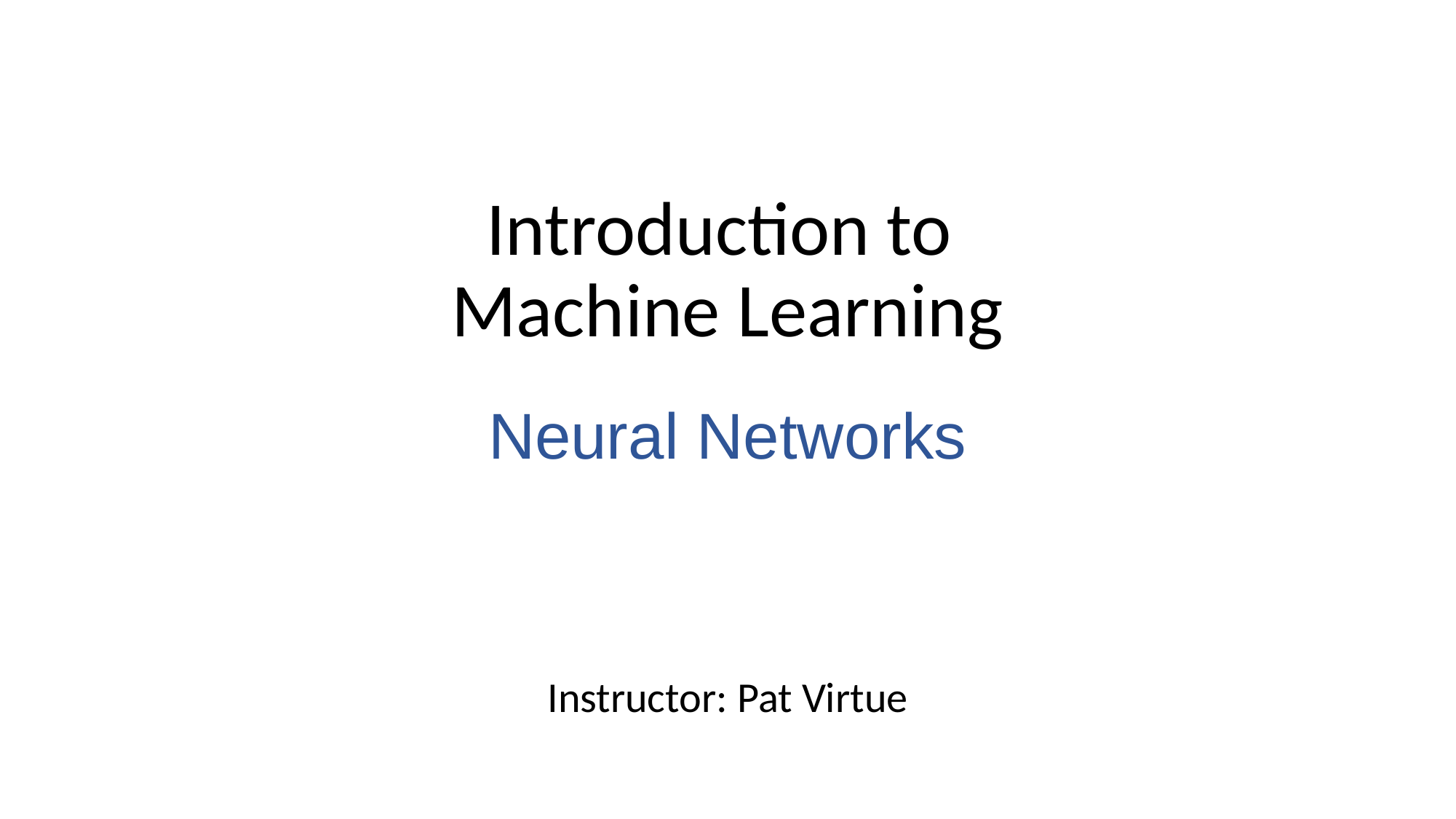

# Introduction to Machine Learning
Neural Networks
Instructor: Pat Virtue